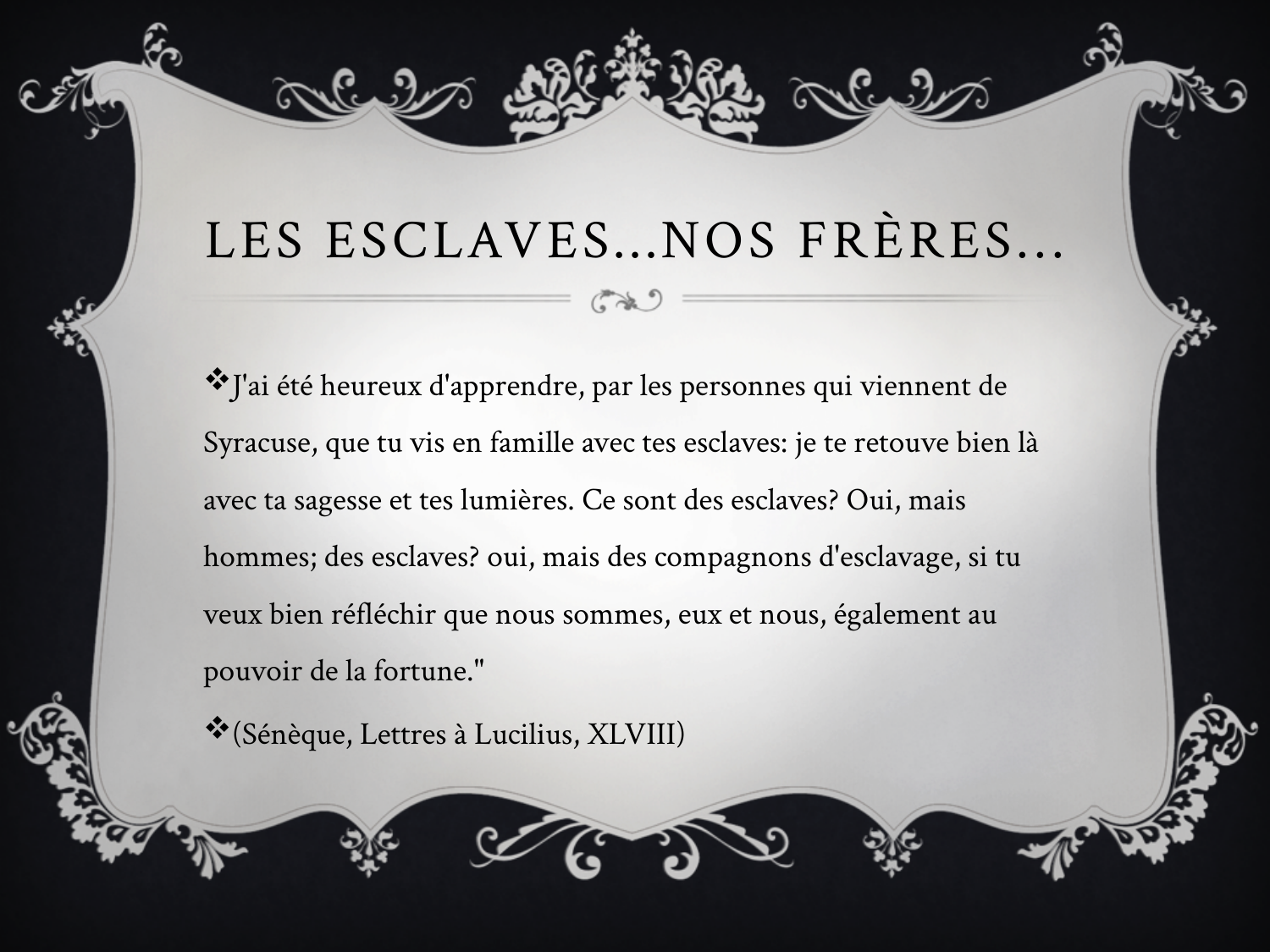

# Les esclaves…nos frères...
J'ai été heureux d'apprendre, par les personnes qui viennent de Syracuse, que tu vis en famille avec tes esclaves: je te retouve bien là avec ta sagesse et tes lumières. Ce sont des esclaves? Oui, mais hommes; des esclaves? oui, mais des compagnons d'esclavage, si tu veux bien réfléchir que nous sommes, eux et nous, également au pouvoir de la fortune."
(Sénèque, Lettres à Lucilius, XLVIII)